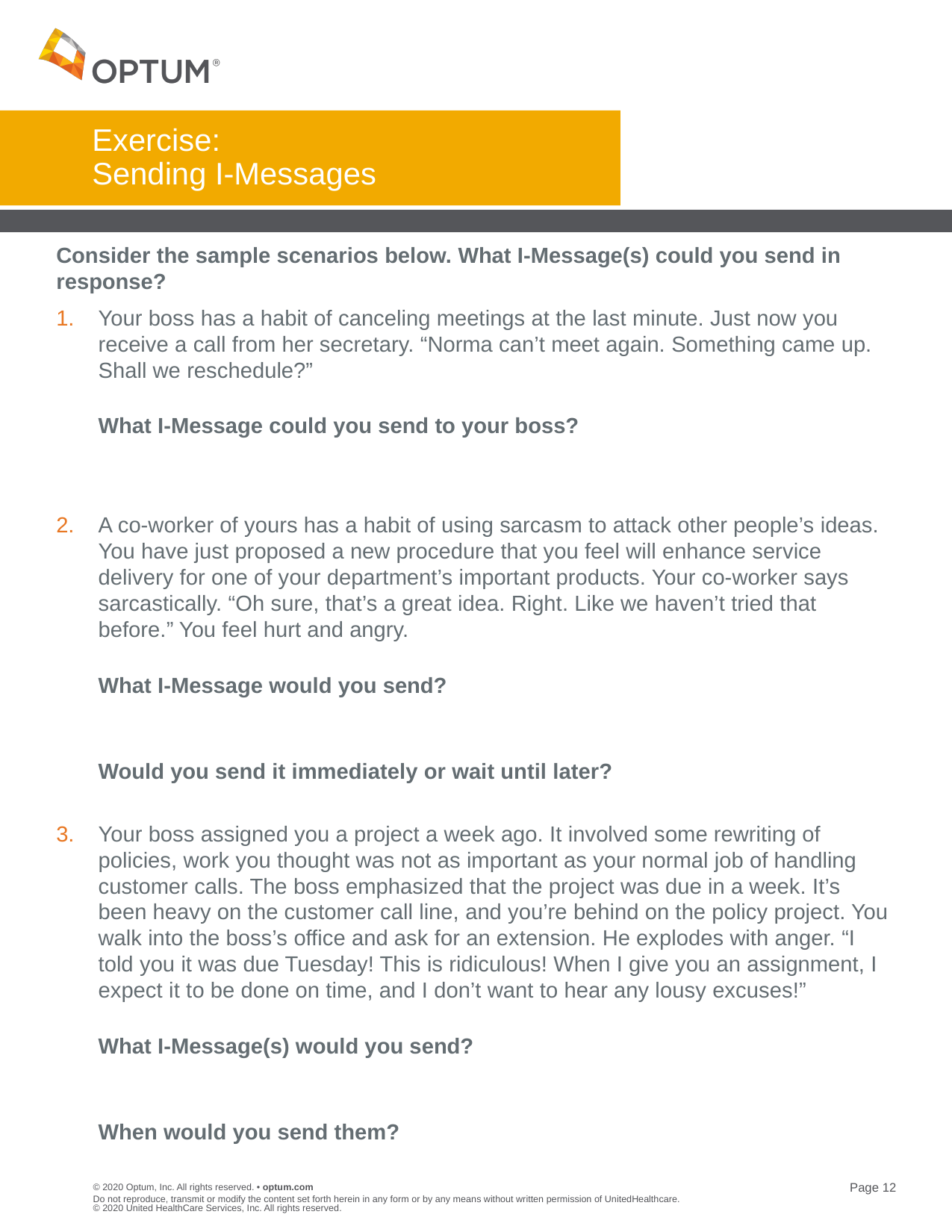

# Exercise: Sending I-Messages
Consider the sample scenarios below. What I-Message(s) could you send in response?
Your boss has a habit of canceling meetings at the last minute. Just now you receive a call from her secretary. “Norma can’t meet again. Something came up. Shall we reschedule?”
What I-Message could you send to your boss?

A co-worker of yours has a habit of using sarcasm to attack other people’s ideas. You have just proposed a new procedure that you feel will enhance service delivery for one of your department’s important products. Your co-worker says sarcastically. “Oh sure, that’s a great idea. Right. Like we haven’t tried that before.” You feel hurt and angry.
What I-Message would you send?
Would you send it immediately or wait until later?
Your boss assigned you a project a week ago. It involved some rewriting of policies, work you thought was not as important as your normal job of handling customer calls. The boss emphasized that the project was due in a week. It’s been heavy on the customer call line, and you’re behind on the policy project. You walk into the boss’s office and ask for an extension. He explodes with anger. “I told you it was due Tuesday! This is ridiculous! When I give you an assignment, I expect it to be done on time, and I don’t want to hear any lousy excuses!”
What I-Message(s) would you send?
When would you send them?

Do not reproduce, transmit or modify the content set forth herein in any form or by any means without written permission of UnitedHealthcare. © 2020 United HealthCare Services, Inc. All rights reserved.